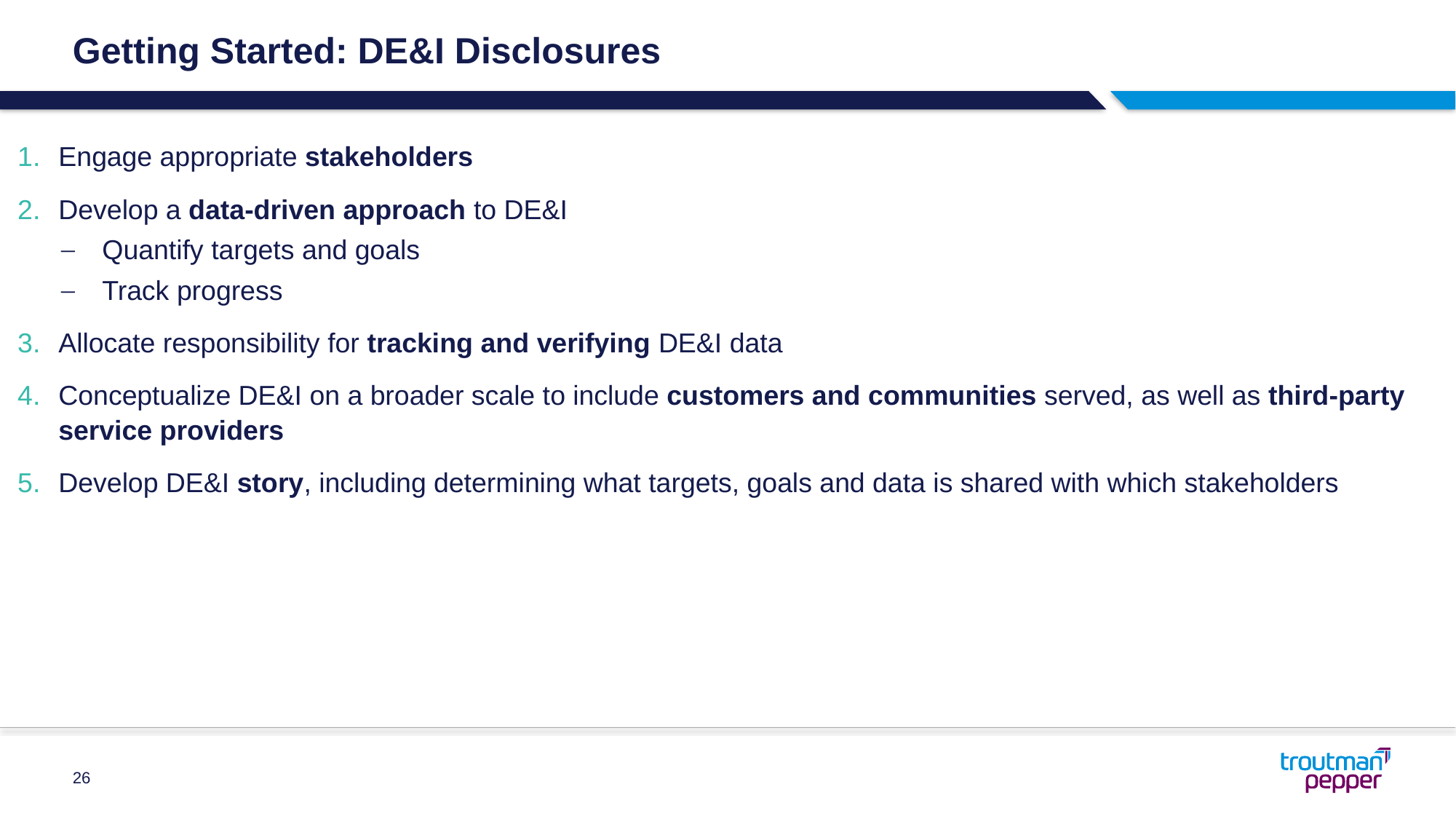

# Getting Started: DE&I Disclosures
Engage appropriate stakeholders
Develop a data-driven approach to DE&I
Quantify targets and goals
Track progress
Allocate responsibility for tracking and verifying DE&I data
Conceptualize DE&I on a broader scale to include customers and communities served, as well as third-party service providers
Develop DE&I story, including determining what targets, goals and data is shared with which stakeholders
26